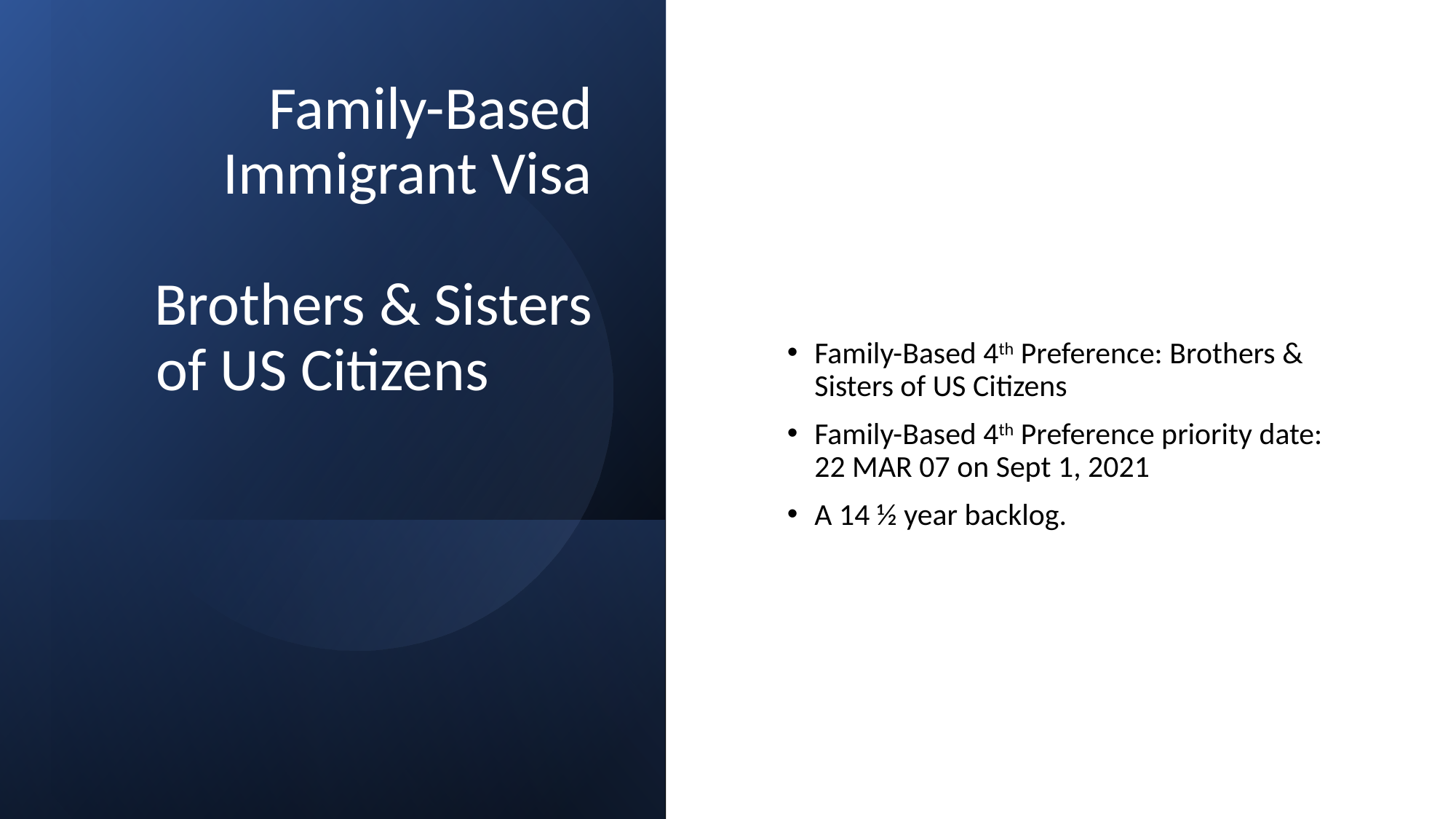

# Family-Based Immigrant Visa Brothers & Sisters of US Citizens

Family-Based 4th Preference: Brothers & Sisters of US Citizens
Family-Based 4th Preference priority date: 22 MAR 07 on Sept 1, 2021
A 14 ½ year backlog.